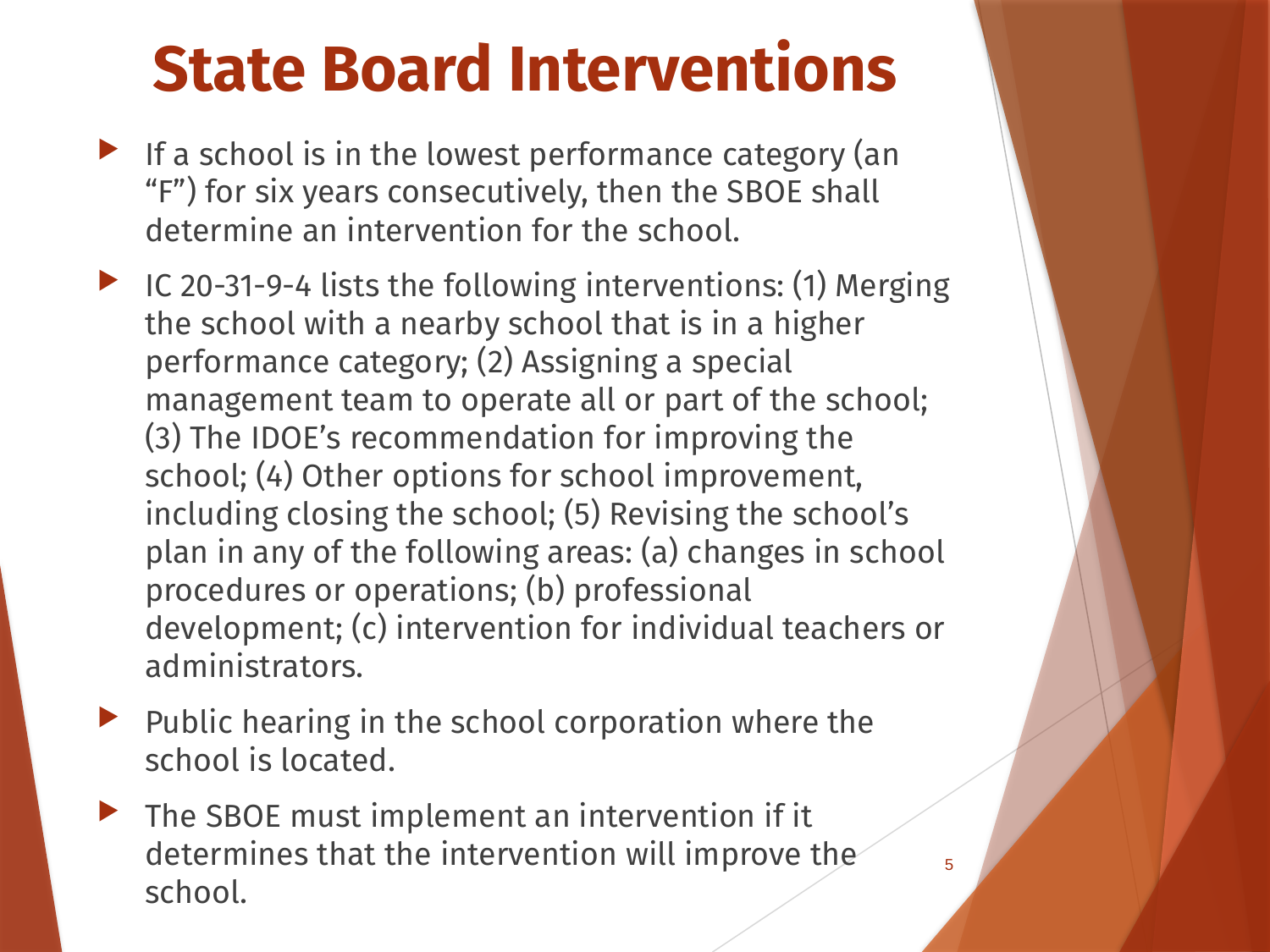

# State Board Interventions
If a school is in the lowest performance category (an “F”) for six years consecutively, then the SBOE shall determine an intervention for the school.
IC 20-31-9-4 lists the following interventions: (1) Merging the school with a nearby school that is in a higher performance category; (2) Assigning a special management team to operate all or part of the school; (3) The IDOE’s recommendation for improving the school; (4) Other options for school improvement, including closing the school; (5) Revising the school’s plan in any of the following areas: (a) changes in school procedures or operations; (b) professional development; (c) intervention for individual teachers or administrators.
Public hearing in the school corporation where the school is located.
The SBOE must implement an intervention if it determines that the intervention will improve the school.
5